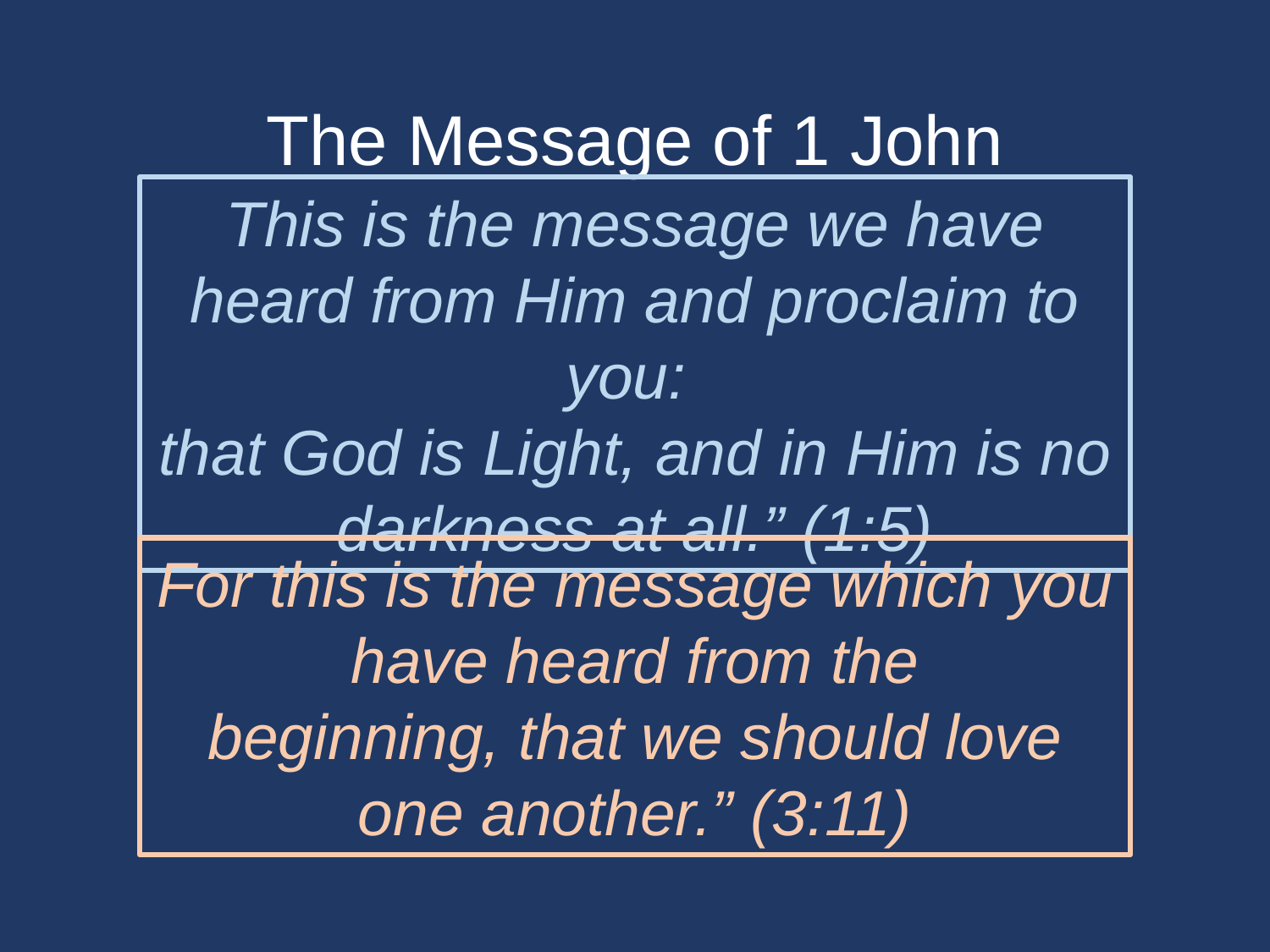

# The Message of 1 John
This is the message we have heard from Him and proclaim to you:
that God is Light, and in Him is no darkness at all.” (1:5)
For this is the message which you have heard from the beginning, that we should love one another.” (3:11)